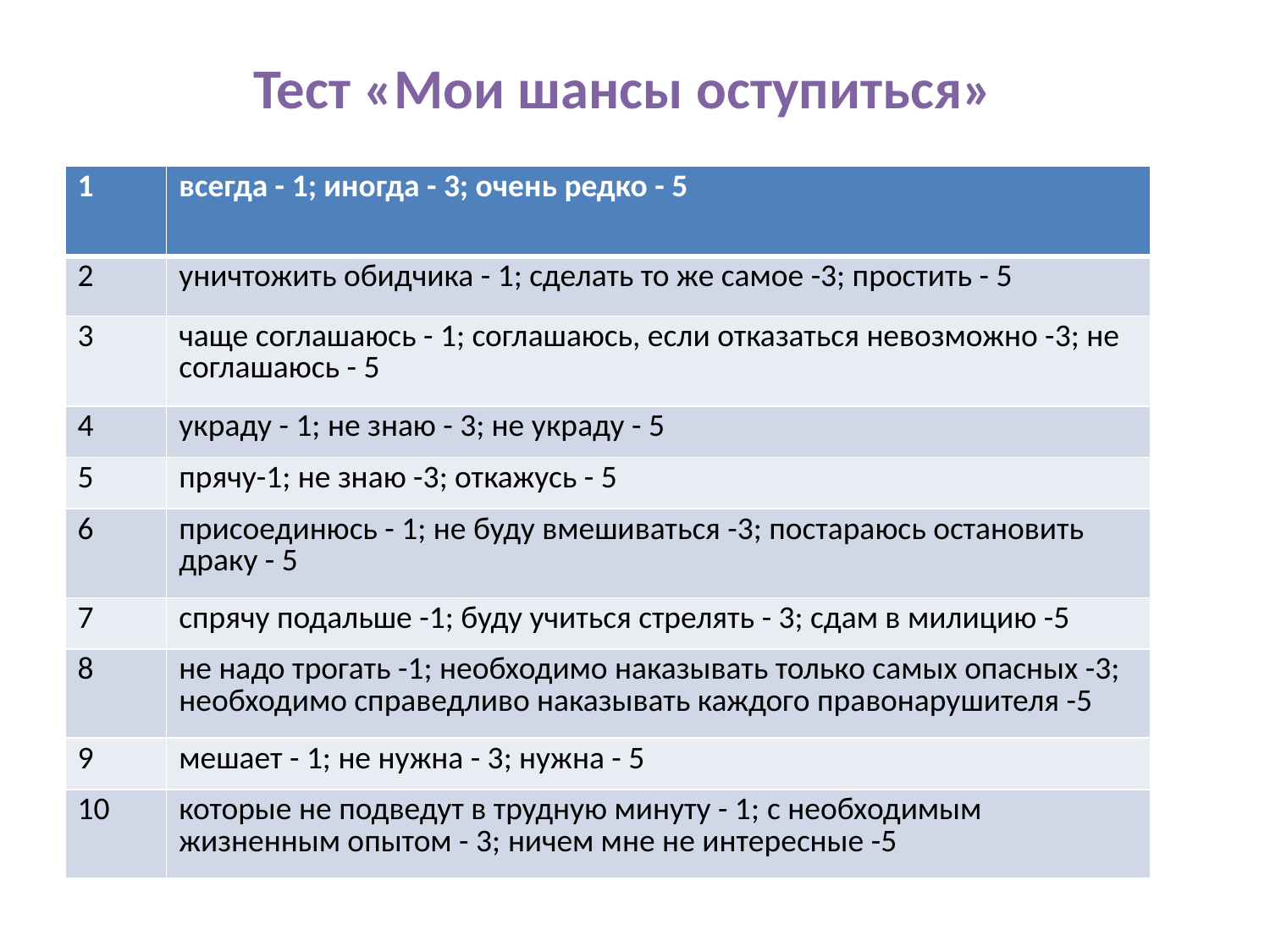

Тест «Мои шансы оступиться»
| 1 | всегда - 1; иногда - 3; очень редко - 5 |
| --- | --- |
| 2 | уничтожить обидчика - 1; сделать то же самое -3; простить - 5 |
| 3 | чаще соглашаюсь - 1; соглашаюсь, если отказаться невозможно -3; не соглашаюсь - 5 |
| 4 | украду - 1; не знаю - 3; не украду - 5 |
| 5 | прячу-1; не знаю -3; откажусь - 5 |
| 6 | присоединюсь - 1; не буду вмешиваться -3; постараюсь остановить драку - 5 |
| 7 | спрячу подальше -1; буду учиться стрелять - 3; сдам в милицию -5 |
| 8 | не надо трогать -1; необходимо наказывать только самых опасных -3;  необходимо справедливо наказывать каждого правонарушителя -5 |
| 9 | мешает - 1; не нужна - 3; нужна - 5 |
| 10 | которые не подведут в трудную минуту - 1; с необходимым жизненным опытом - 3; ничем мне не интересные -5 |